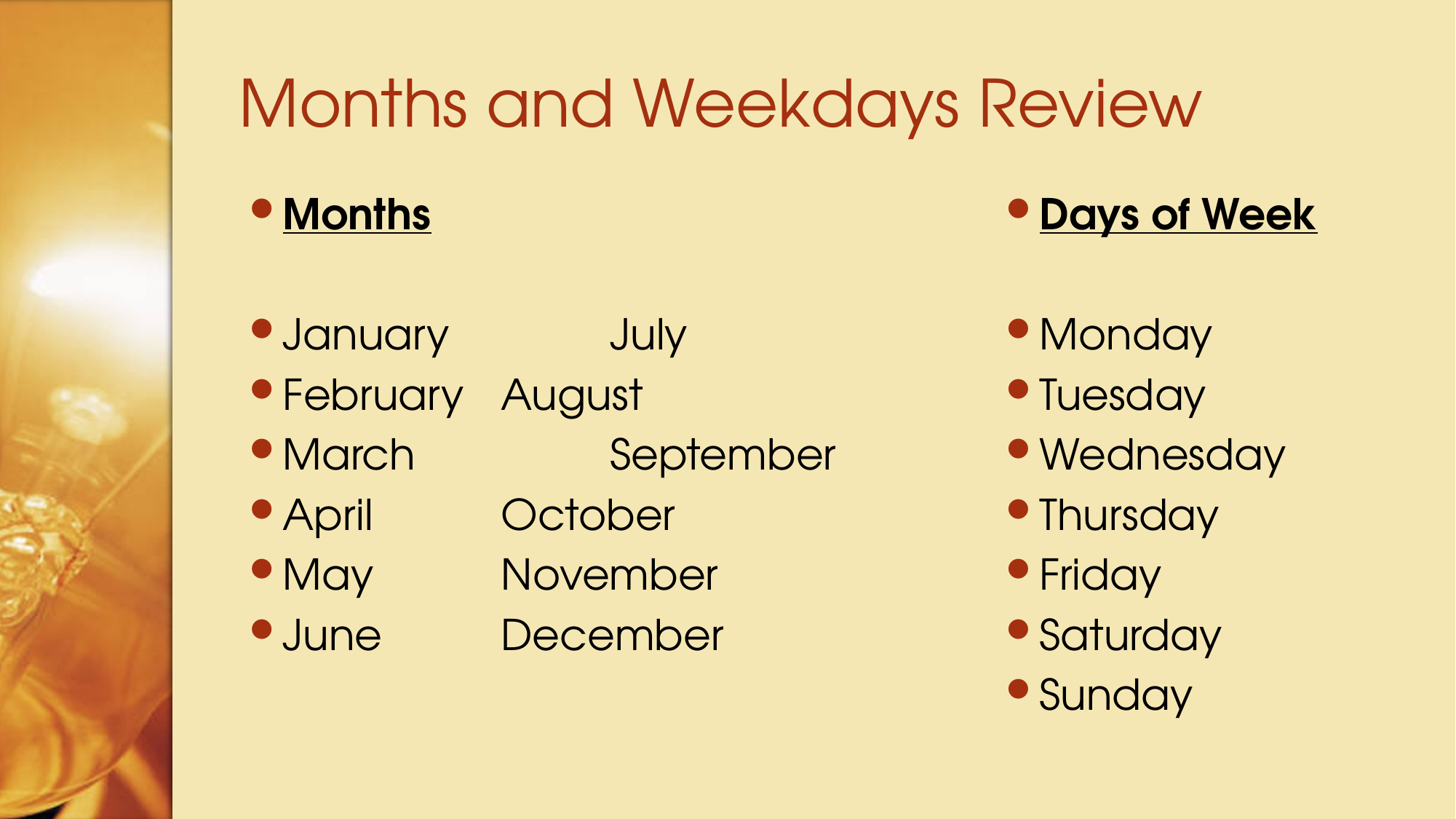

# Months and Weekdays Review
Months

January		July
February	August
March		September
April		October
May		November
June		December
Days of Week

Monday
Tuesday
Wednesday
Thursday
Friday
Saturday
Sunday